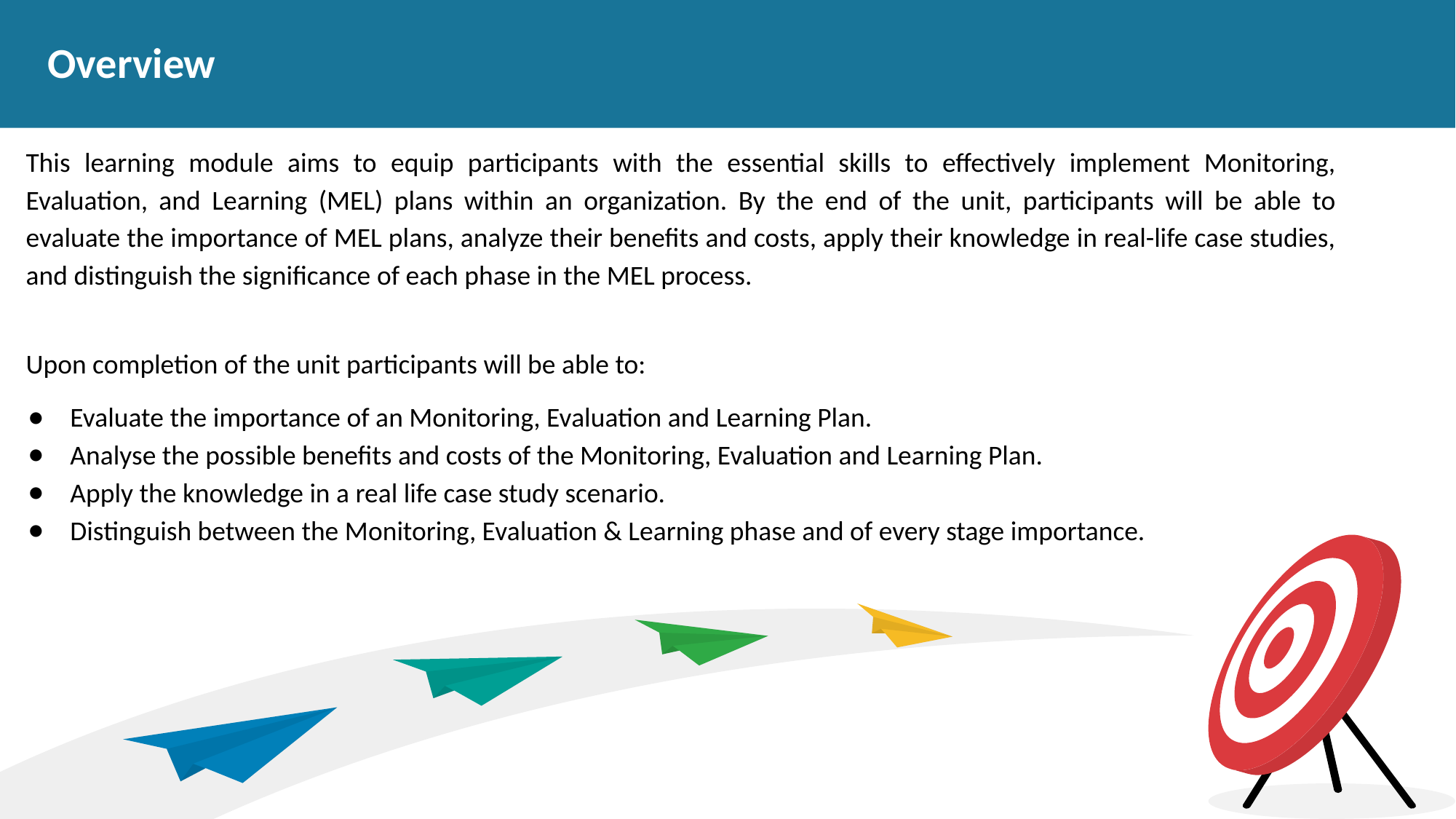

# Overview
This learning module aims to equip participants with the essential skills to effectively implement Monitoring, Evaluation, and Learning (MEL) plans within an organization. By the end of the unit, participants will be able to evaluate the importance of MEL plans, analyze their benefits and costs, apply their knowledge in real-life case studies, and distinguish the significance of each phase in the MEL process.

Upon completion of the unit participants will be able to:
Evaluate the importance of an Monitoring, Evaluation and Learning Plan.
Analyse the possible benefits and costs of the Monitoring, Evaluation and Learning Plan.
Apply the knowledge in a real life case study scenario.
Distinguish between the Monitoring, Evaluation & Learning phase and of every stage importance.